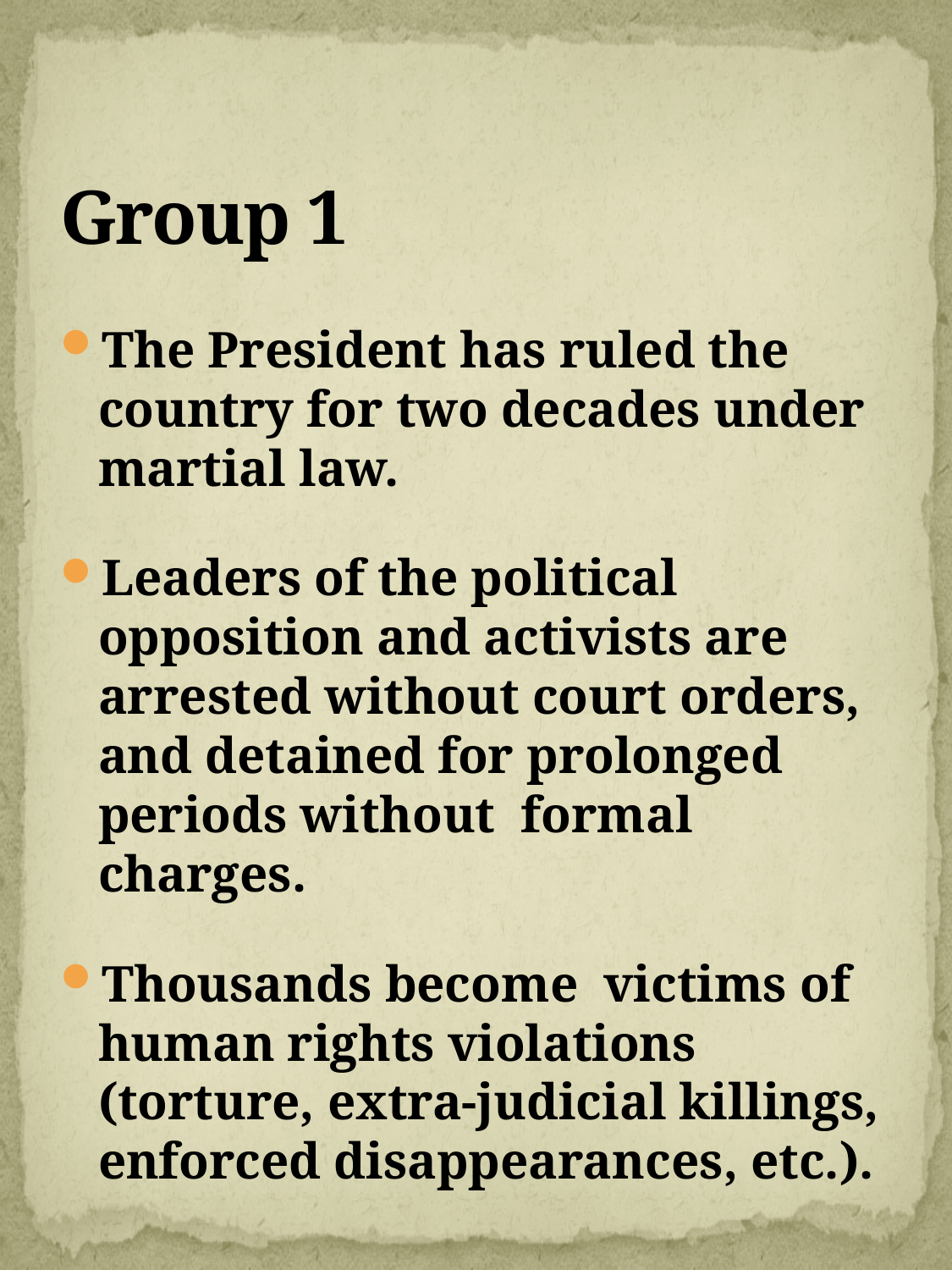

# Group 1
The President has ruled the country for two decades under martial law.

Leaders of the political opposition and activists are arrested without court orders, and detained for prolonged periods without  formal charges.

Thousands become  victims of human rights violations (torture, extra-judicial killings, enforced disappearances, etc.).